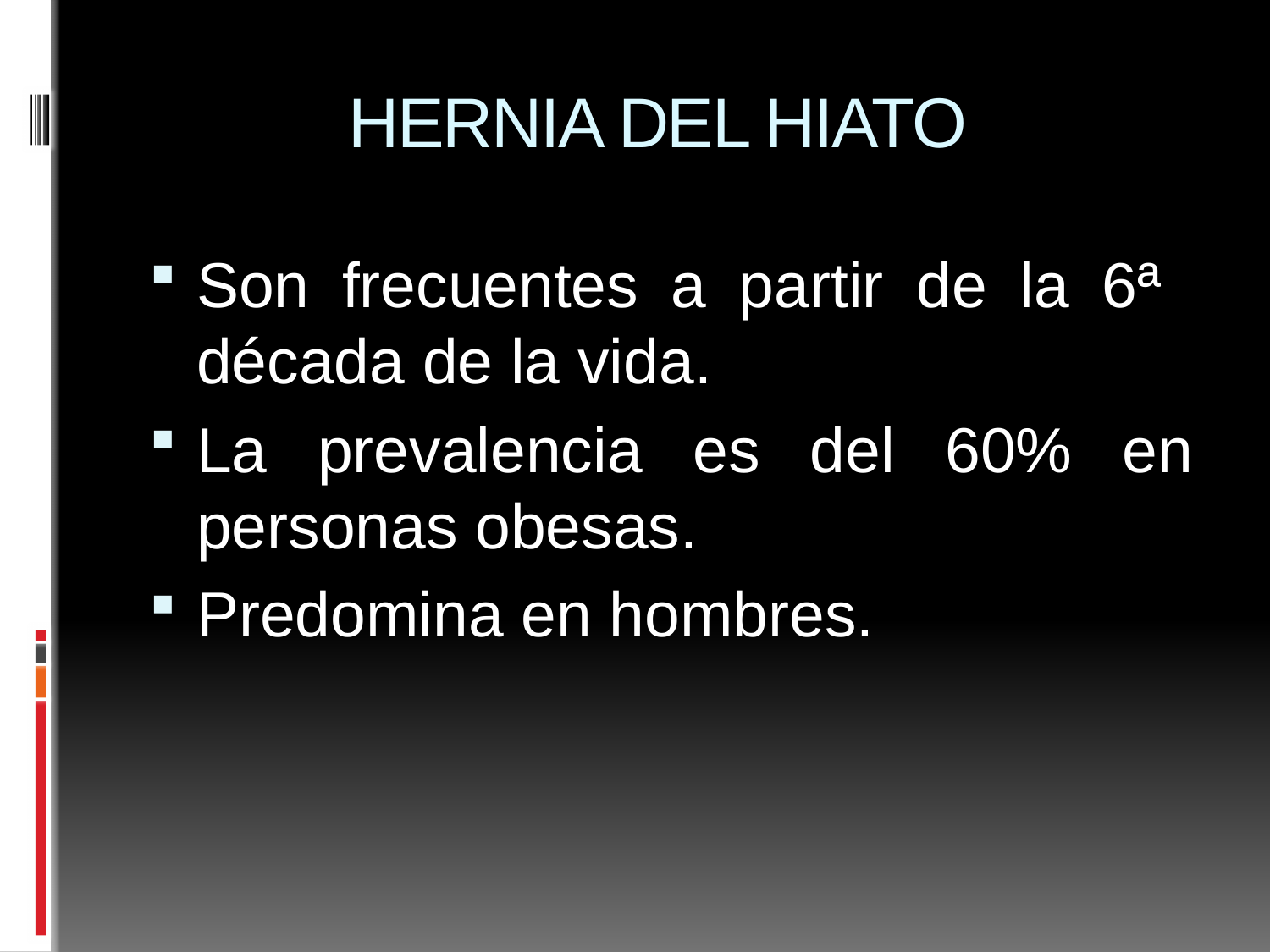

# HERNIA DEL HIATO
Son frecuentes a partir de la 6ª  década de la vida.
La prevalencia es del 60% en personas obesas.
Predomina en hombres.